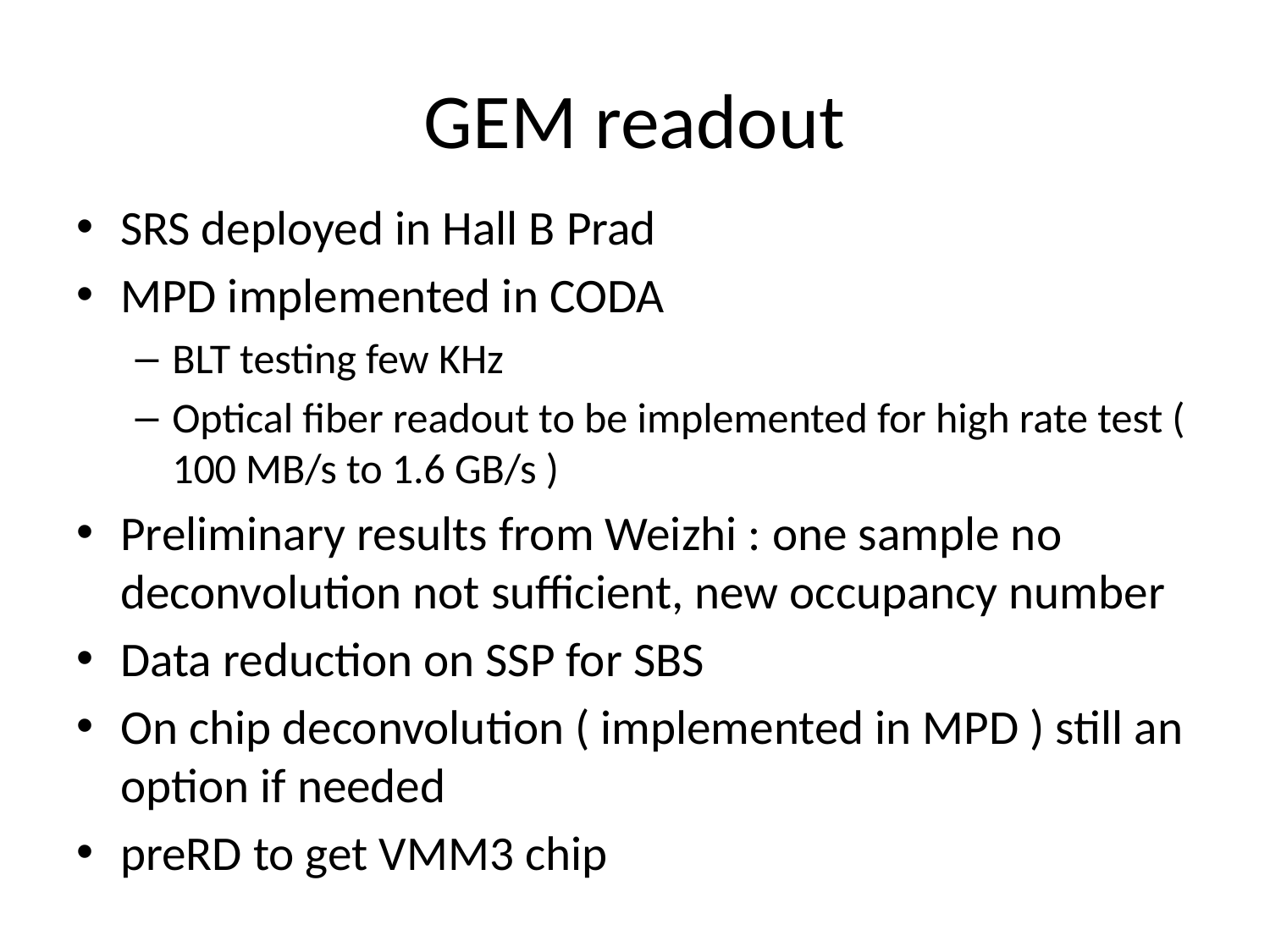

# GEM readout
SRS deployed in Hall B Prad
MPD implemented in CODA
BLT testing few KHz
Optical fiber readout to be implemented for high rate test ( 100 MB/s to 1.6 GB/s )
Preliminary results from Weizhi : one sample no deconvolution not sufficient, new occupancy number
Data reduction on SSP for SBS
On chip deconvolution ( implemented in MPD ) still an option if needed
preRD to get VMM3 chip